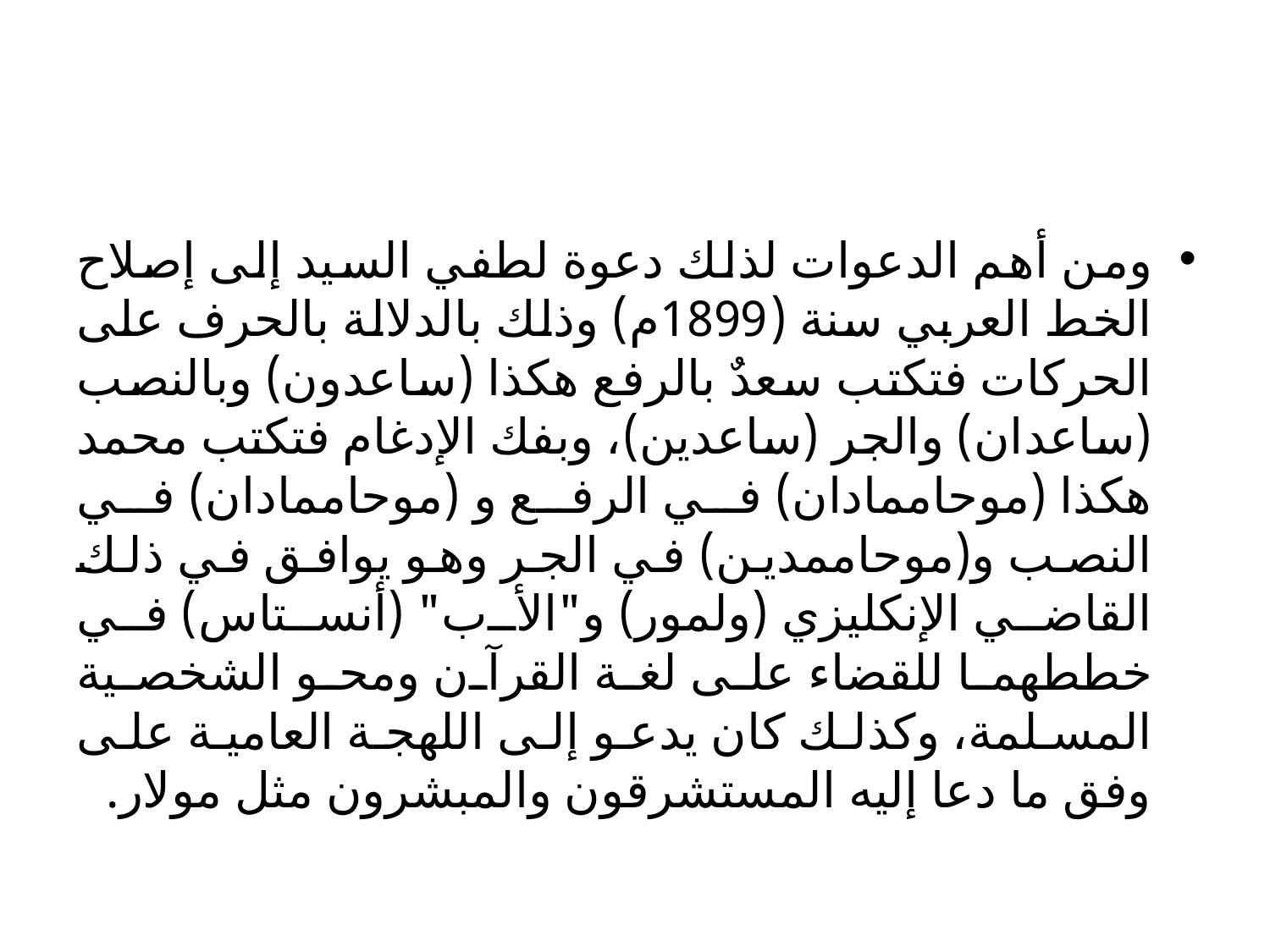

ومن أهم الدعوات لذلك دعوة لطفي السيد إلى إصلاح الخط العربي سنة (1899م) وذلك بالدلالة بالحرف على الحركات فتكتب سعدٌ بالرفع هكذا (ساعدون) وبالنصب (ساعدان) والجر (ساعدين)، وبفك الإدغام فتكتب محمد هكذا (موحاممادان) في الرفع و (موحاممادان) في النصب و(موحاممدين) في الجر وهو يوافق في ذلك القاضي الإنكليزي (ولمور) و"الأب" (أنستاس) في خططهما للقضاء على لغة القرآن ومحو الشخصية المسلمة، وكذلك كان يدعو إلى اللهجة العامية على وفق ما دعا إليه المستشرقون والمبشرون مثل مولار.